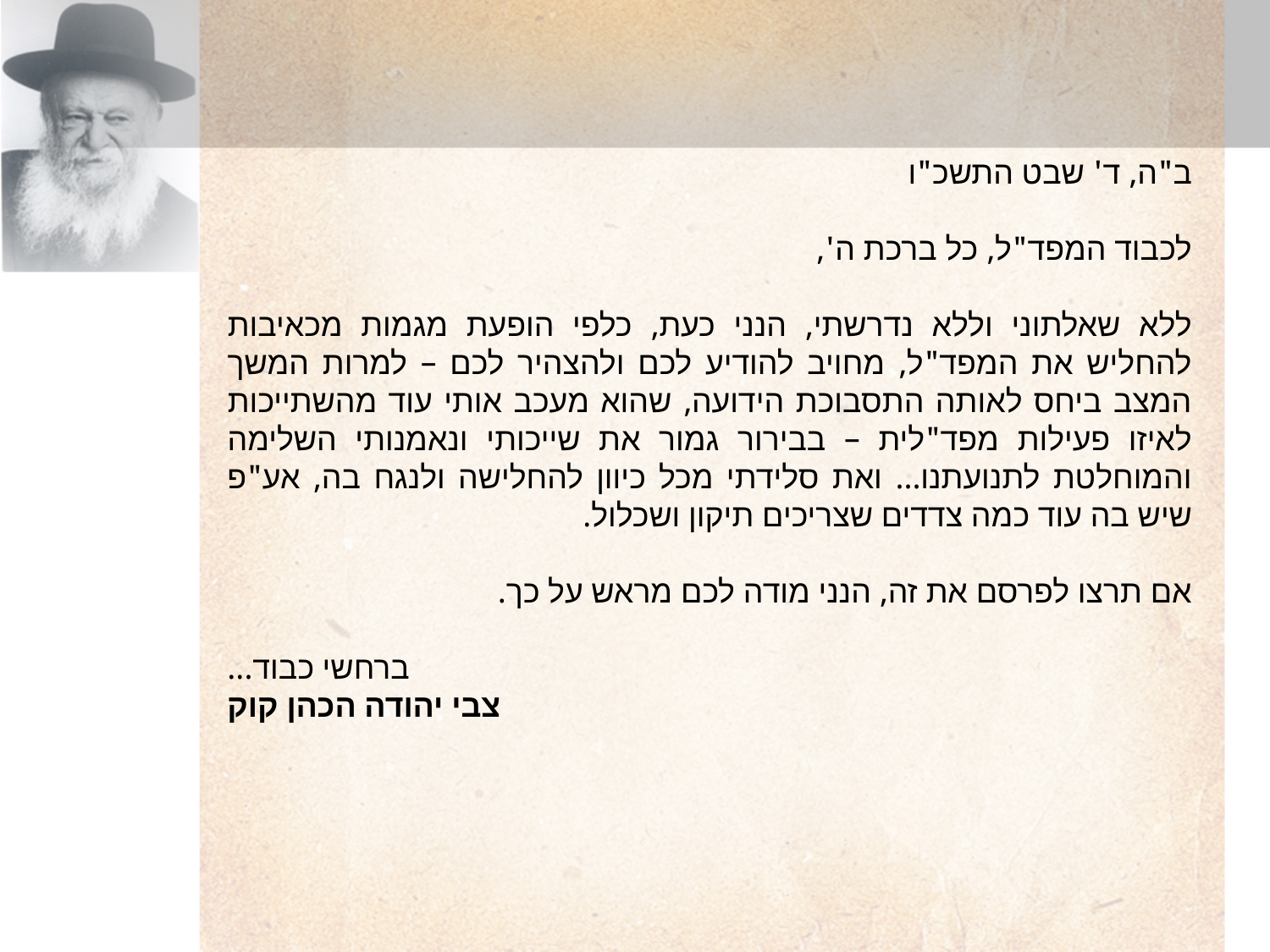

ב"ה, ד' שבט התשכ"ו

לכבוד המפד"ל, כל ברכת ה',

ללא שאלתוני וללא נדרשתי, הנני כעת, כלפי הופעת מגמות מכאיבות להחליש את המפד"ל, מחויב להודיע לכם ולהצהיר לכם – למרות המשך המצב ביחס לאותה התסבוכת הידועה, שהוא מעכב אותי עוד מהשתייכות לאיזו פעילות מפד"לית – בבירור גמור את שייכותי ונאמנותי השלימה והמוחלטת לתנועתנו... ואת סלידתי מכל כיוון להחלישה ולנגח בה, אע"פ שיש בה עוד כמה צדדים שצריכים תיקון ושכלול.

אם תרצו לפרסם את זה, הנני מודה לכם מראש על כך.

ברחשי כבוד...
צבי יהודה הכהן קוק